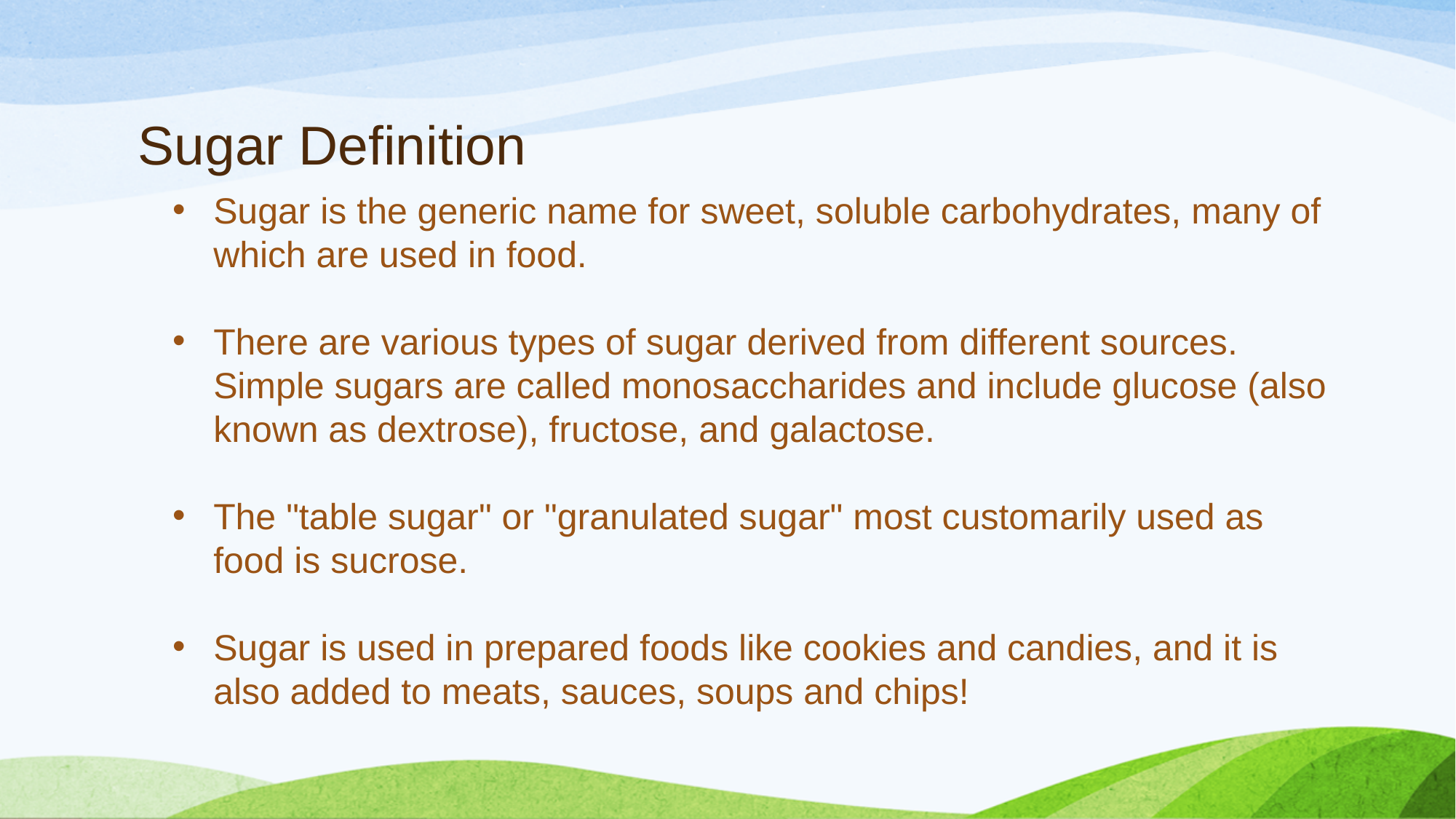

# Sugar Definition
Sugar is the generic name for sweet, soluble carbohydrates, many of which are used in food.

There are various types of sugar derived from different sources. Simple sugars are called monosaccharides and include glucose (also known as dextrose), fructose, and galactose.

The "table sugar" or "granulated sugar" most customarily used as food is sucrose.

Sugar is used in prepared foods like cookies and candies, and it is also added to meats, sauces, soups and chips!